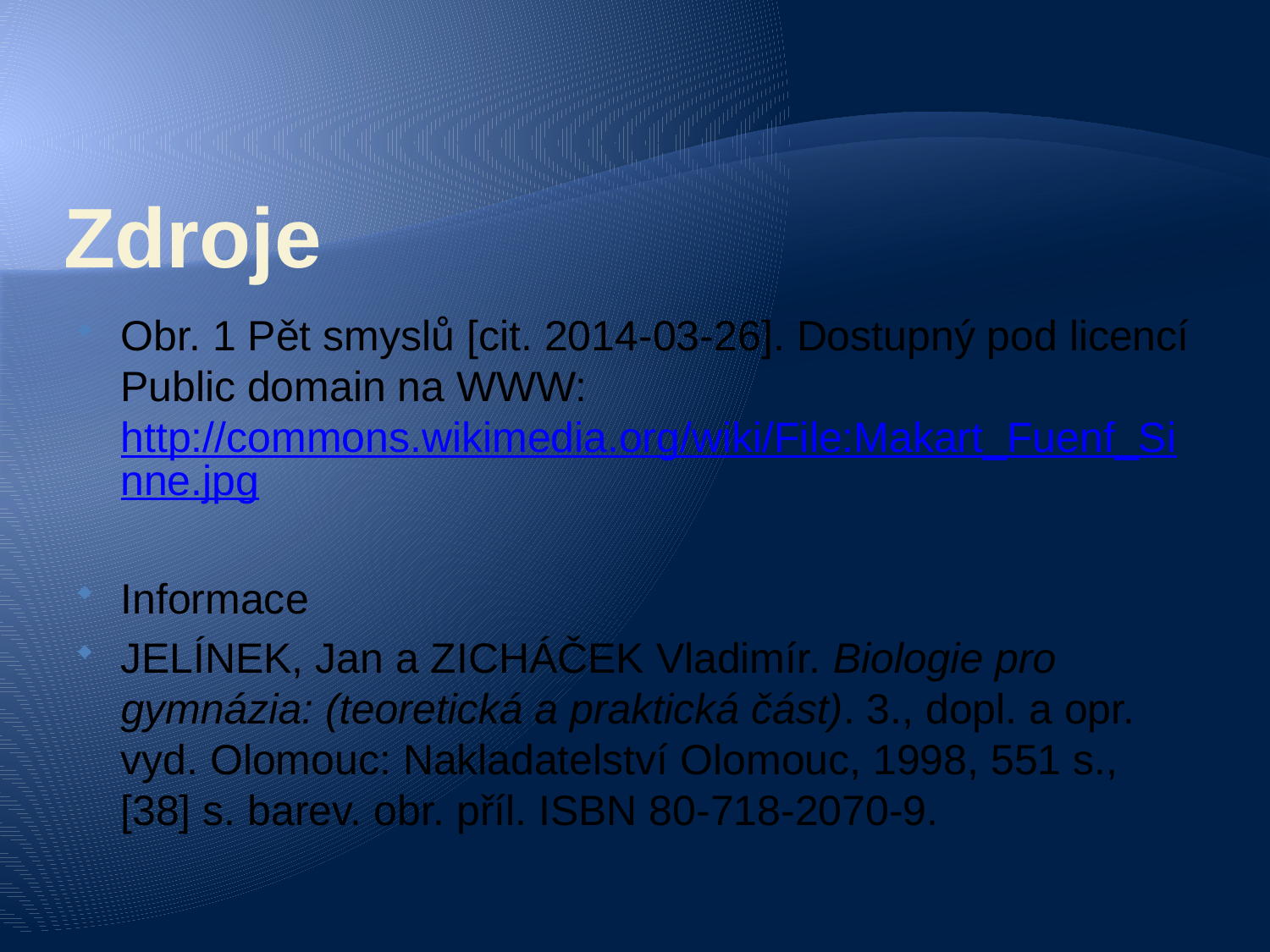

# Zdroje
Obr. 1 Pět smyslů [cit. 2014-03-26]. Dostupný pod licencí Public domain na WWW: http://commons.wikimedia.org/wiki/File:Makart_Fuenf_Sinne.jpg

Informace
JELÍNEK, Jan a ZICHÁČEK Vladimír. Biologie pro gymnázia: (teoretická a praktická část). 3., dopl. a opr. vyd. Olomouc: Nakladatelství Olomouc, 1998, 551 s., [38] s. barev. obr. příl. ISBN 80-718-2070-9.